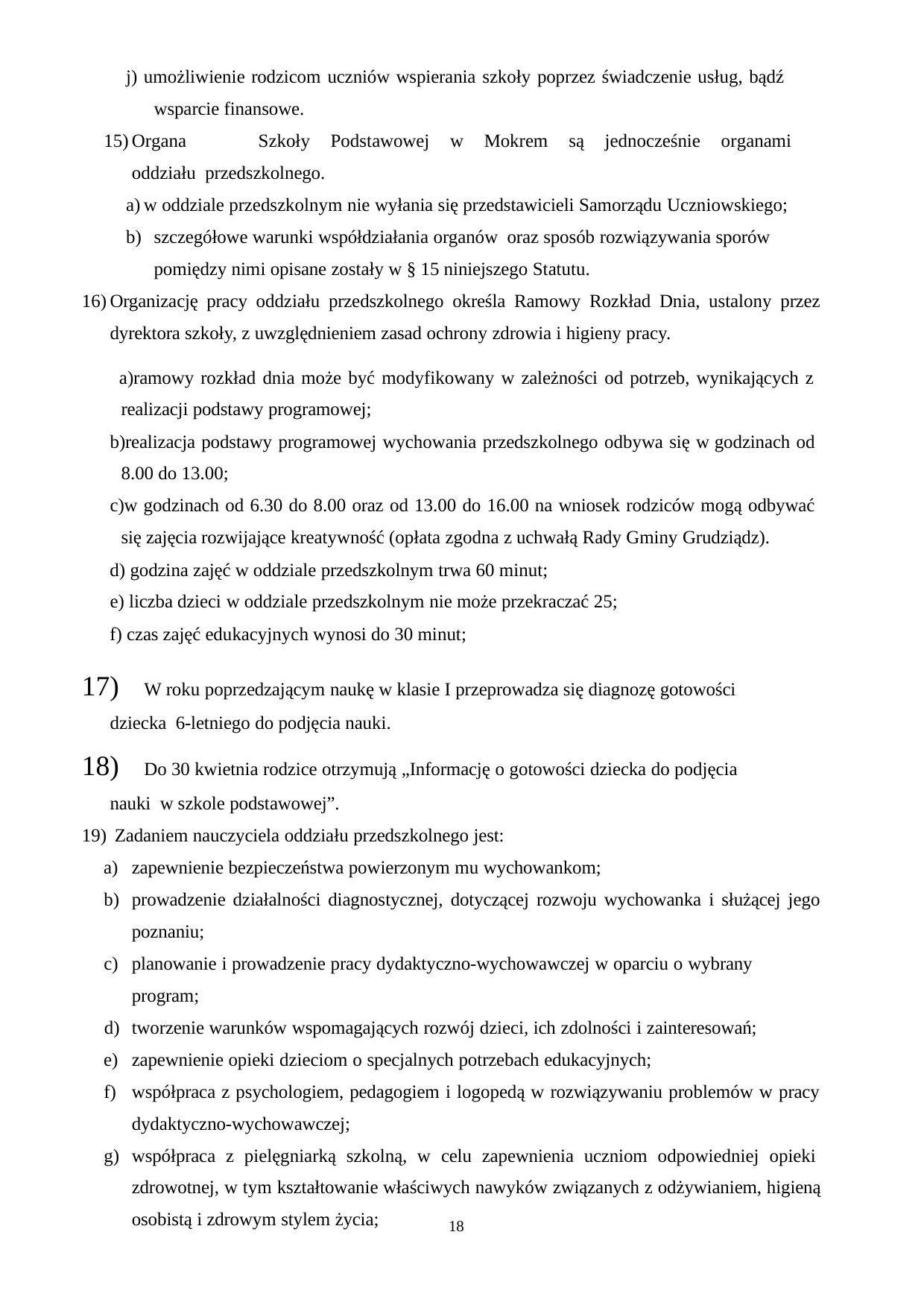

j) umożliwienie rodzicom uczniów wspierania szkoły poprzez świadczenie usług, bądź  wsparcie finansowe.
Organa	Szkoły	Podstawowej	w	Mokrem	są	jednocześnie	organami	oddziału  przedszkolnego.
w oddziale przedszkolnym nie wyłania się przedstawicieli Samorządu Uczniowskiego;
szczegółowe warunki współdziałania organów oraz sposób rozwiązywania sporów  pomiędzy nimi opisane zostały w § 15 niniejszego Statutu.
Organizację pracy oddziału przedszkolnego określa Ramowy Rozkład Dnia, ustalony przez  dyrektora szkoły, z uwzględnieniem zasad ochrony zdrowia i higieny pracy.
ramowy rozkład dnia może być modyfikowany w zależności od potrzeb, wynikających z  realizacji podstawy programowej;
realizacja podstawy programowej wychowania przedszkolnego odbywa się w godzinach od  8.00 do 13.00;
w godzinach od 6.30 do 8.00 oraz od 13.00 do 16.00 na wniosek rodziców mogą odbywać  się zajęcia rozwijające kreatywność (opłata zgodna z uchwałą Rady Gminy Grudziądz).
godzina zajęć w oddziale przedszkolnym trwa 60 minut;
liczba dzieci w oddziale przedszkolnym nie może przekraczać 25;
czas zajęć edukacyjnych wynosi do 30 minut;
	W roku poprzedzającym naukę w klasie I przeprowadza się diagnozę gotowości dziecka  6-letniego do podjęcia nauki.
	Do 30 kwietnia rodzice otrzymują „Informację o gotowości dziecka do podjęcia nauki  w szkole podstawowej”.
Zadaniem nauczyciela oddziału przedszkolnego jest:
zapewnienie bezpieczeństwa powierzonym mu wychowankom;
prowadzenie działalności diagnostycznej, dotyczącej rozwoju wychowanka i służącej jego  poznaniu;
planowanie i prowadzenie pracy dydaktyczno-wychowawczej w oparciu o wybrany  program;
tworzenie warunków wspomagających rozwój dzieci, ich zdolności i zainteresowań;
zapewnienie opieki dzieciom o specjalnych potrzebach edukacyjnych;
współpraca z psychologiem, pedagogiem i logopedą w rozwiązywaniu problemów w pracy  dydaktyczno-wychowawczej;
współpraca z pielęgniarką szkolną, w celu zapewnienia uczniom odpowiedniej opieki  zdrowotnej, w tym kształtowanie właściwych nawyków związanych z odżywianiem, higieną  osobistą i zdrowym stylem życia;
18